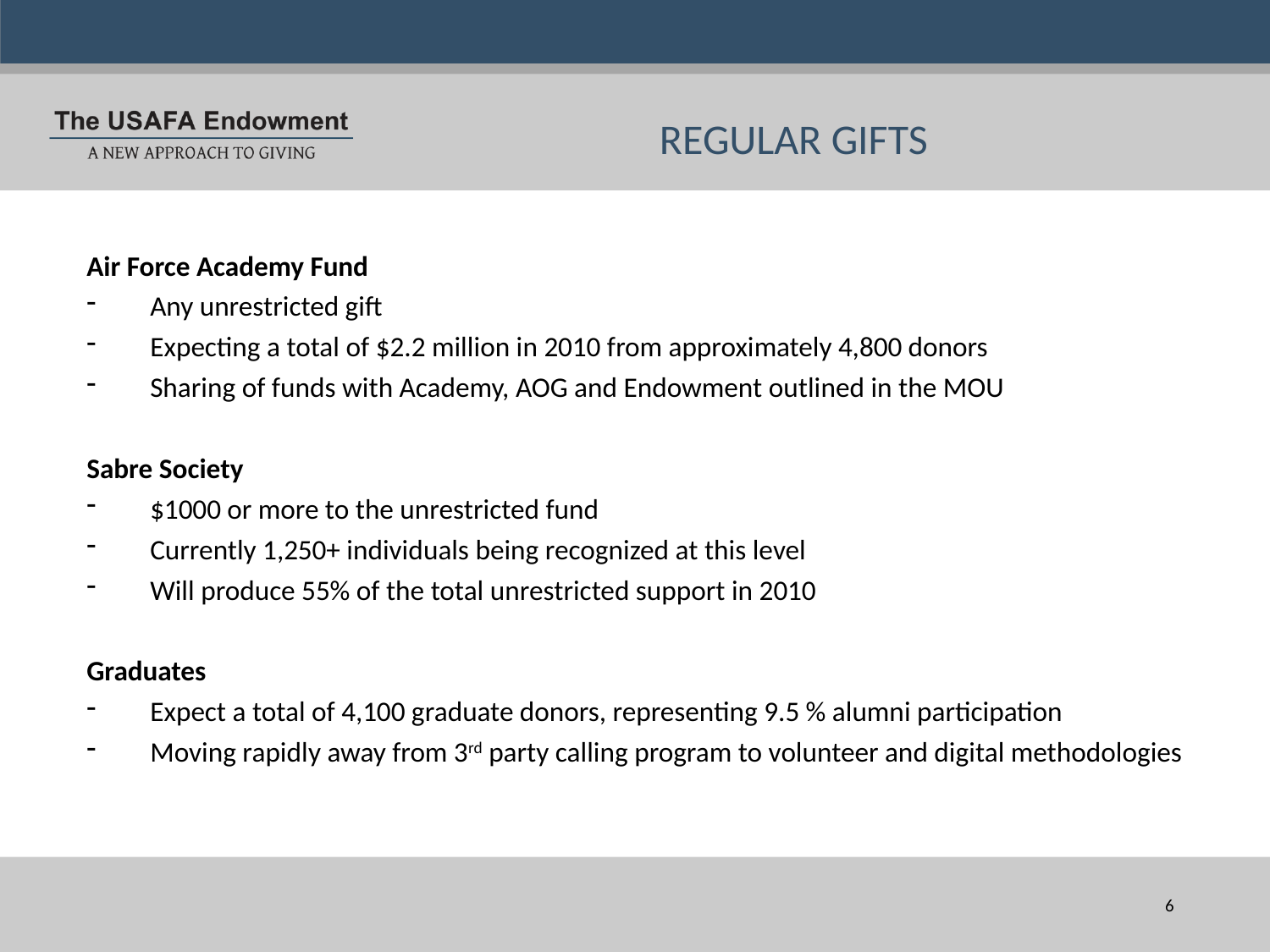

REGULAR GIFTS

Air Force Academy Fund
Any unrestricted gift
Expecting a total of $2.2 million in 2010 from approximately 4,800 donors
Sharing of funds with Academy, AOG and Endowment outlined in the MOU

Sabre Society
$1000 or more to the unrestricted fund
Currently 1,250+ individuals being recognized at this level
Will produce 55% of the total unrestricted support in 2010

Graduates
Expect a total of 4,100 graduate donors, representing 9.5 % alumni participation
Moving rapidly away from 3rd party calling program to volunteer and digital methodologies

6